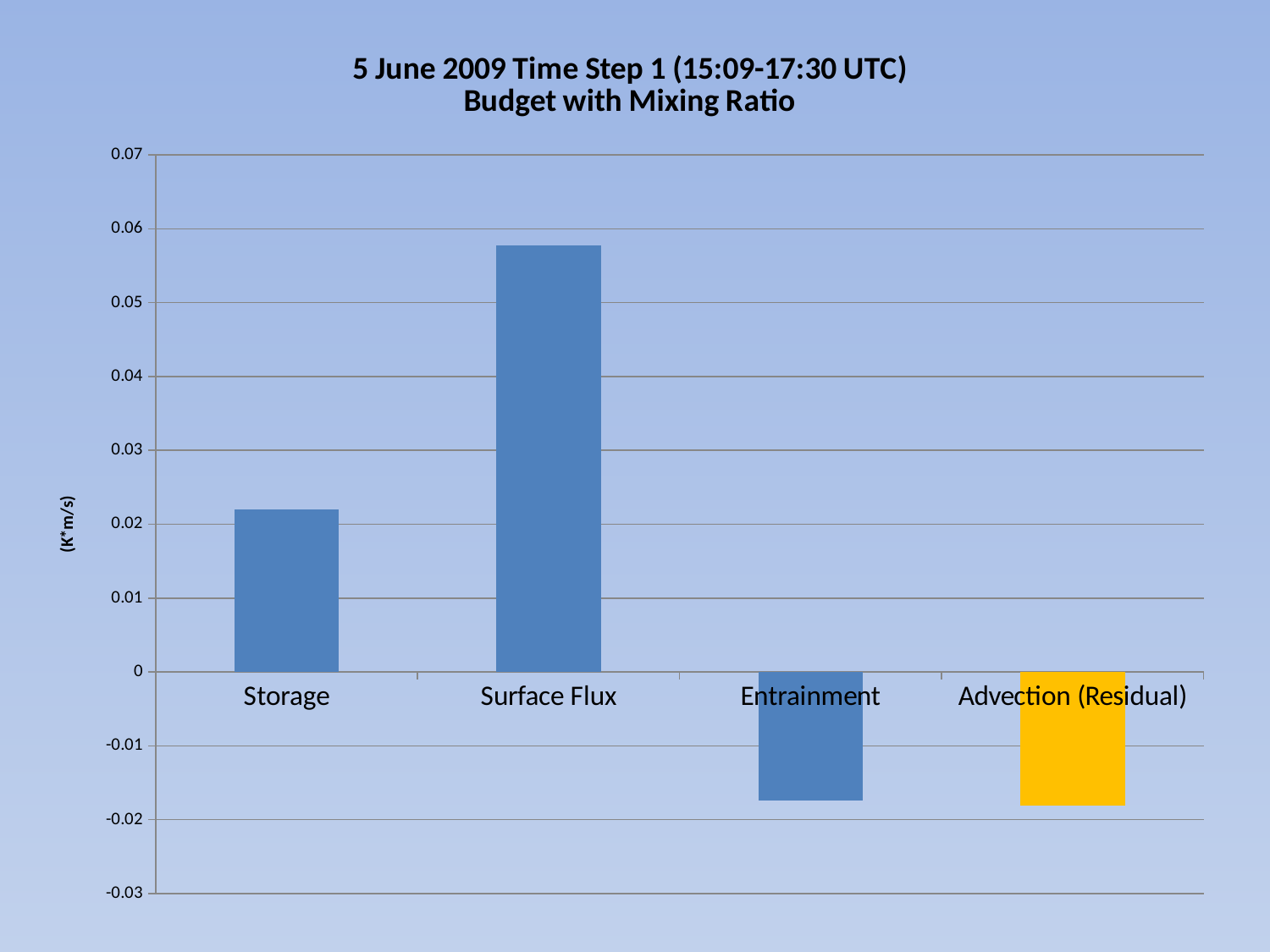

### Chart: 5 June 2009 Time Step 1 (15:09-17:30 UTC)
Budget with Mixing Ratio

| Category | Step 1 ((K*m)/s) |
|---|---|
| Storage | 0.02204180000000001 |
| Surface Flux | 0.05778400000000001 |
| Entrainment | -0.017381800000000006 |
| Advection (Residual) | -0.018080800000000005 |